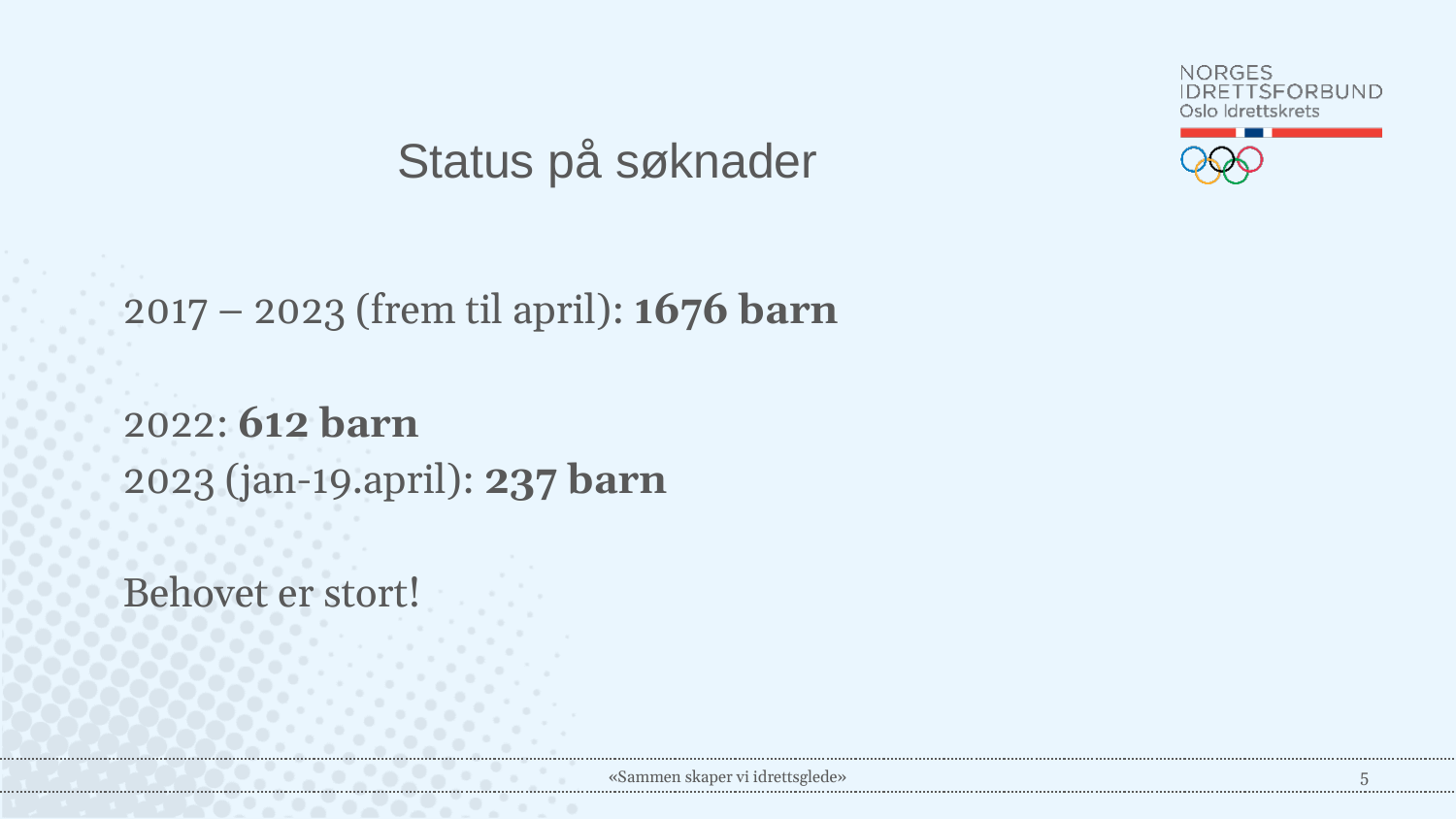

# Status på søknader
2017 – 2023 (frem til april): 1676 barn

2022: 612 barn
2023 (jan-19.april): 237 barn

Behovet er stort!
«Sammen skaper vi idrettsglede»
5